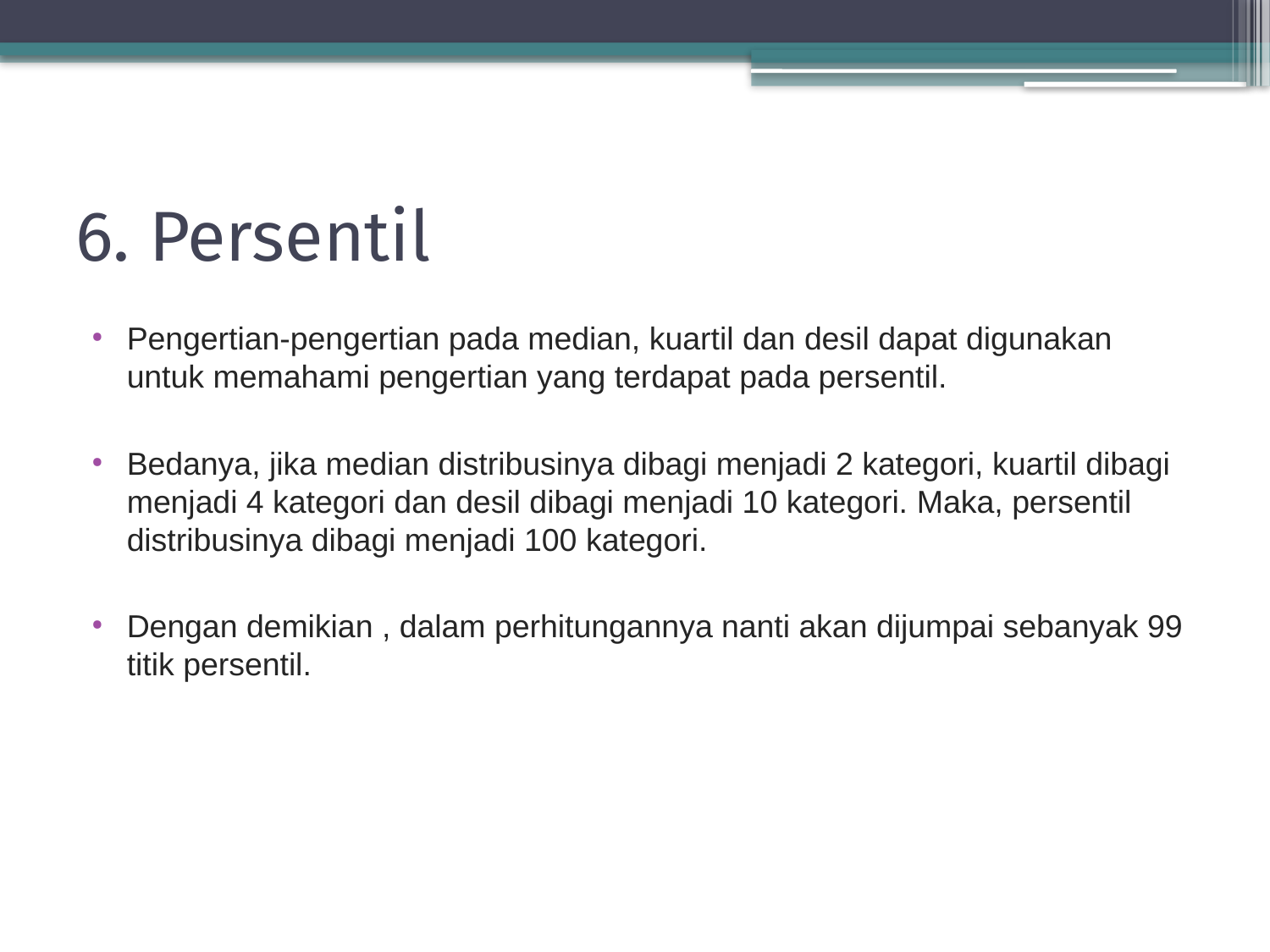

# 6. Persentil
Pengertian-pengertian pada median, kuartil dan desil dapat digunakan untuk memahami pengertian yang terdapat pada persentil.

Bedanya, jika median distribusinya dibagi menjadi 2 kategori, kuartil dibagi menjadi 4 kategori dan desil dibagi menjadi 10 kategori. Maka, persentil distribusinya dibagi menjadi 100 kategori.

Dengan demikian , dalam perhitungannya nanti akan dijumpai sebanyak 99 titik persentil.